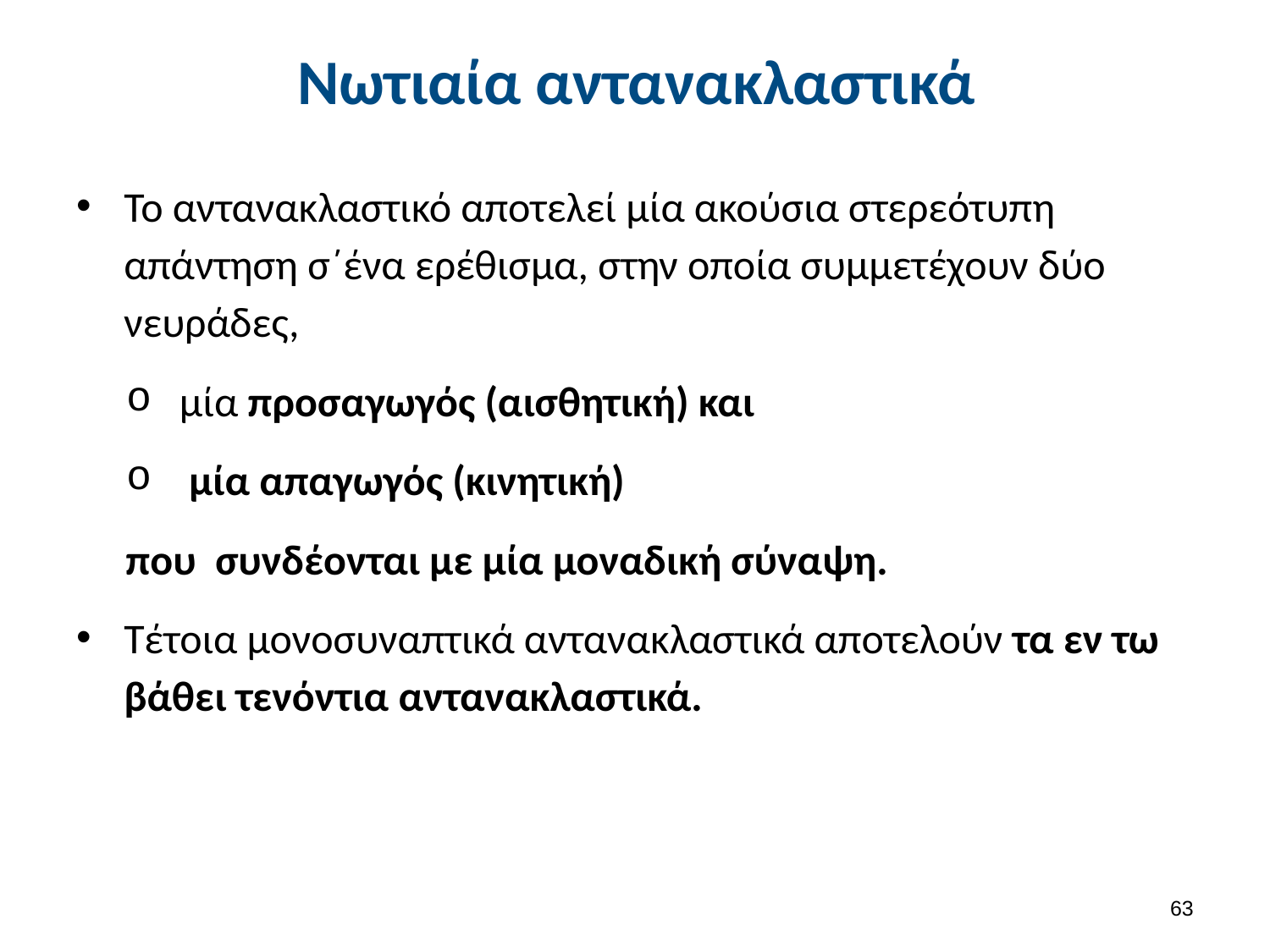

# Νωτιαία αντανακλαστικά
Το αντανακλαστικό αποτελεί μία ακούσια στερεότυπη απάντηση σ΄ένα ερέθισμα, στην οποία συμμετέχουν δύο νευράδες,
μία προσαγωγός (αισθητική) και
 μία απαγωγός (κινητική)
που  συνδέονται με μία μοναδική σύναψη.
Τέτοια μονοσυναπτικά αντανακλαστικά αποτελούν τα εν τω βάθει τενόντια αντανακλαστικά.
63